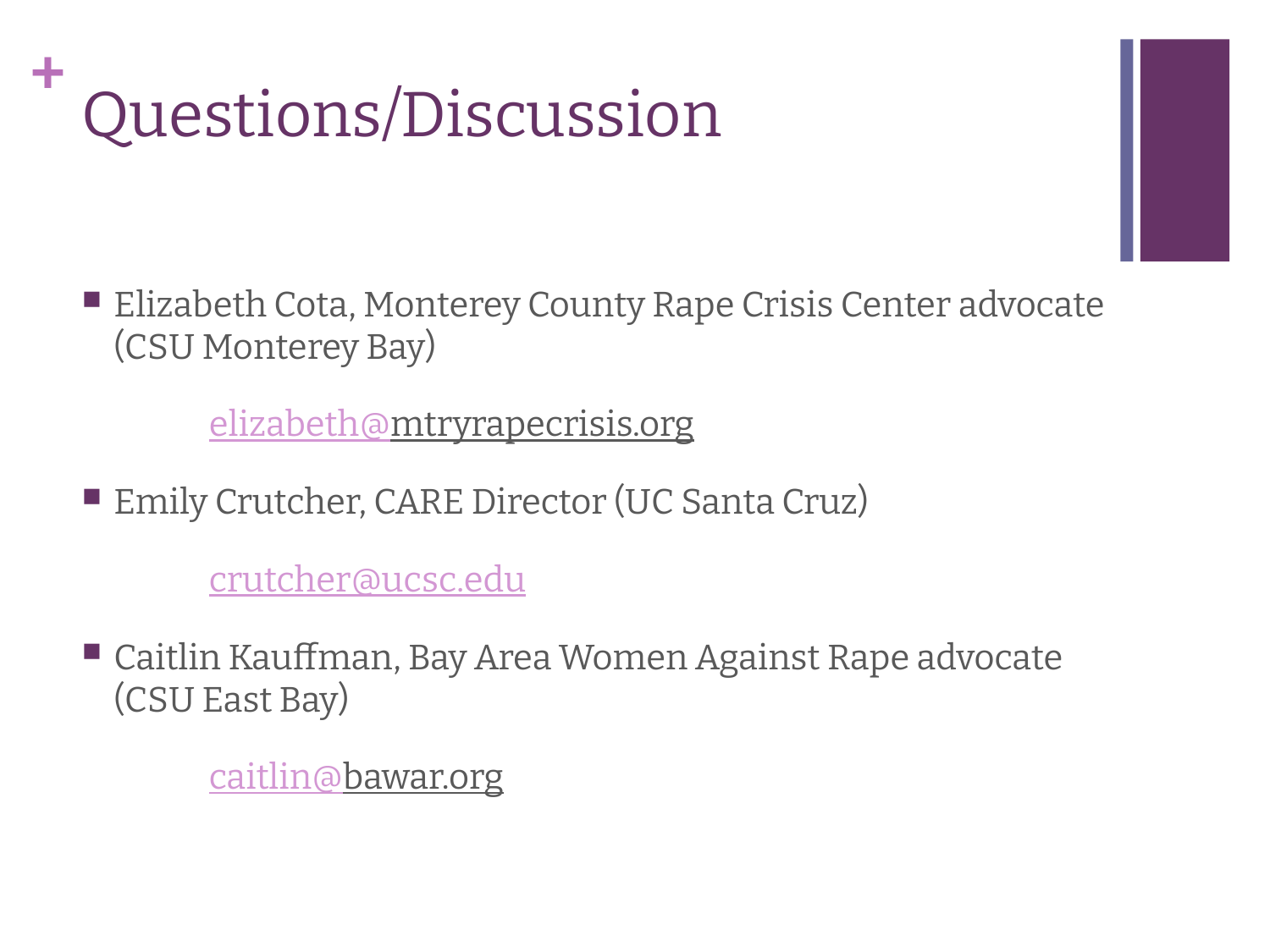

# Questions/Discussion
Elizabeth Cota, Monterey County Rape Crisis Center advocate (CSU Monterey Bay)
	elizabeth@mtryrapecrisis.org
Emily Crutcher, CARE Director (UC Santa Cruz)
	crutcher@ucsc.edu
Caitlin Kauffman, Bay Area Women Against Rape advocate (CSU East Bay)
	caitlin@bawar.org